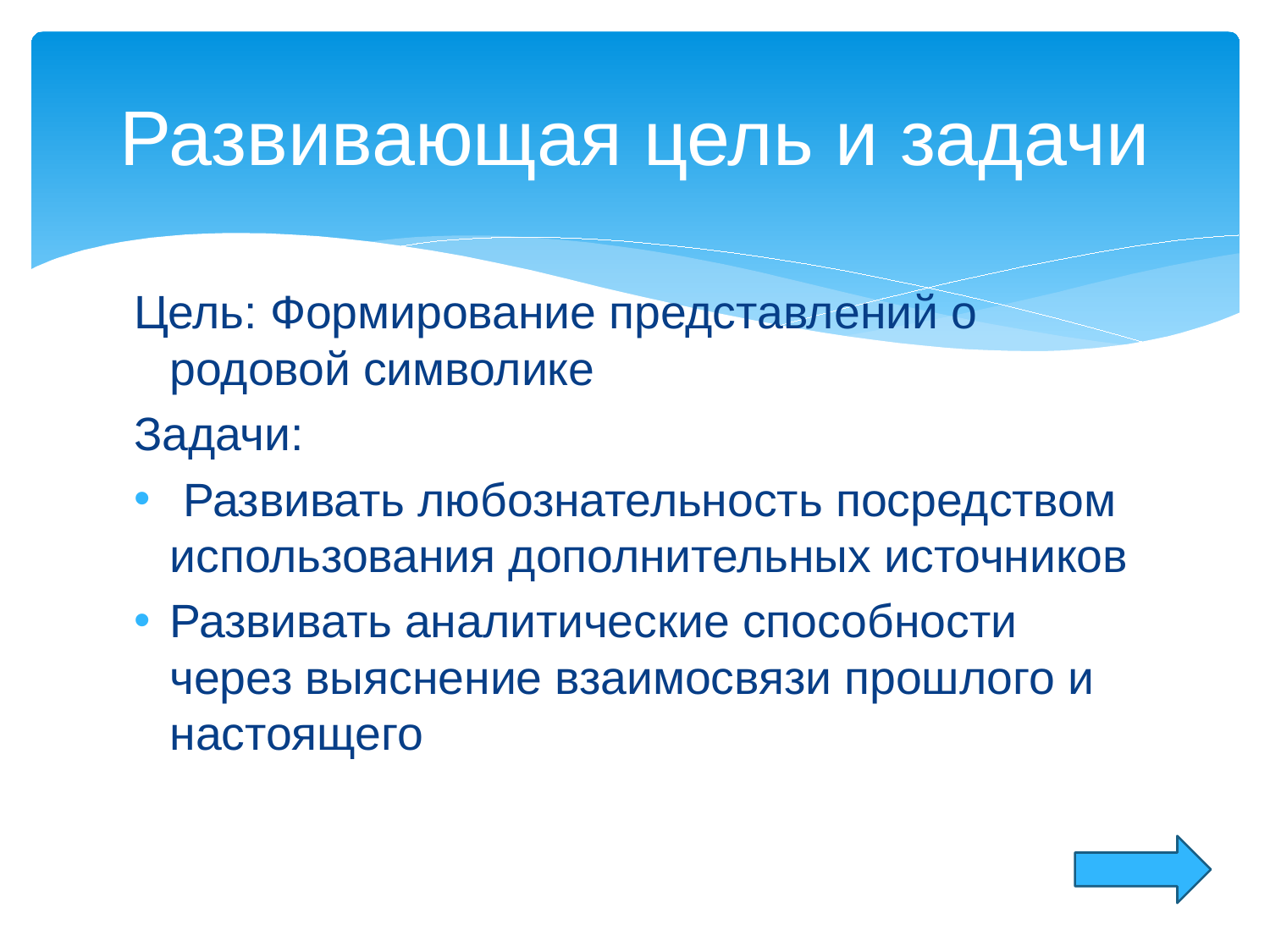

# Развивающая цель и задачи
Цель: Формирование представлений о родовой символике
Задачи:
 Развивать любознательность посредством использования дополнительных источников
Развивать аналитические способности через выяснение взаимосвязи прошлого и настоящего